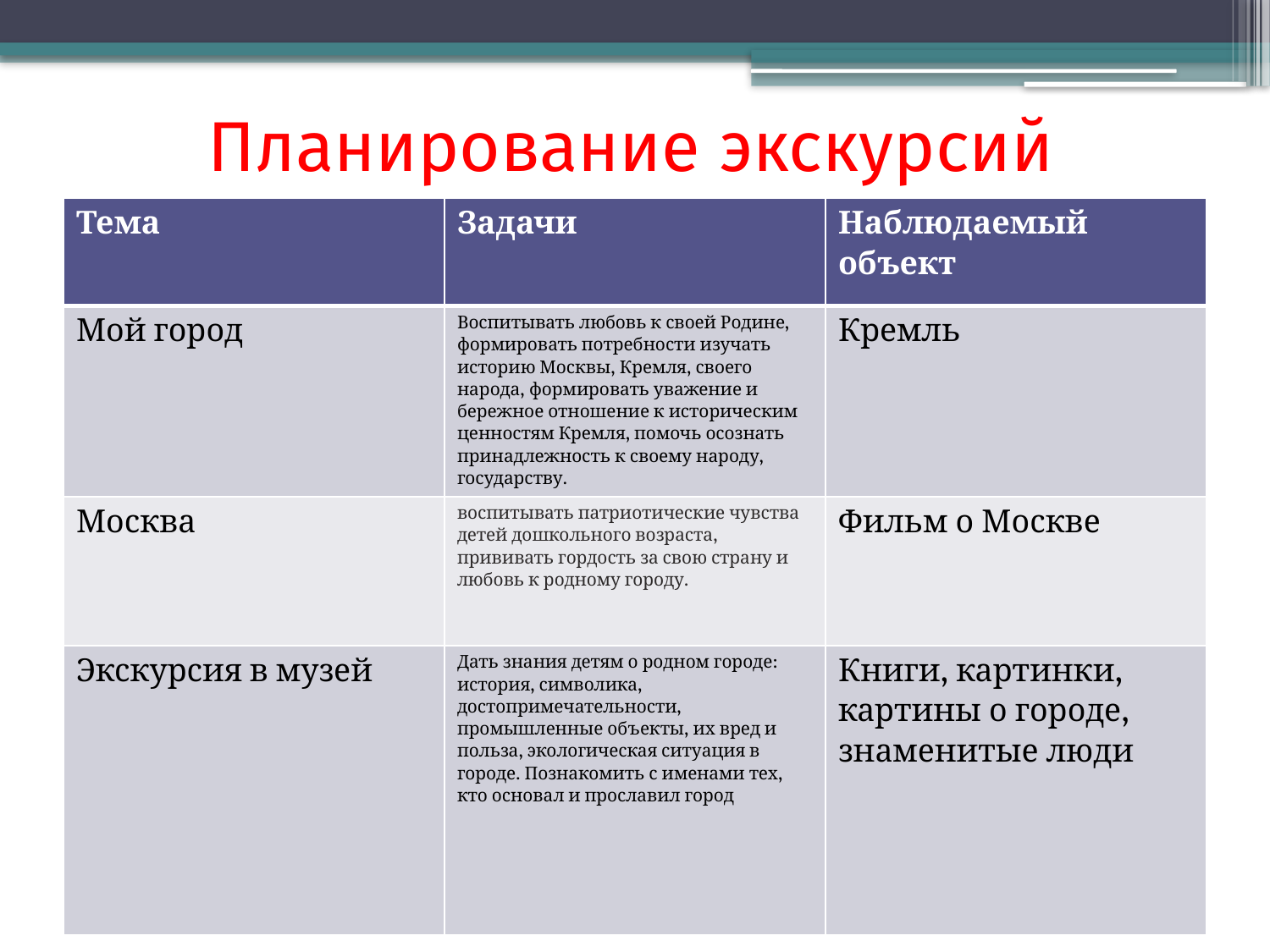

# Планирование экскурсий
| Тема | Задачи | Наблюдаемый объект |
| --- | --- | --- |
| Мой город | Воспитывать любовь к своей Родине, формировать потребности изучать историю Москвы, Кремля, своего народа, формировать уважение и бережное отношение к историческим ценностям Кремля, помочь осознать принадлежность к своему народу, государству. | Кремль |
| Москва | воспитывать патриотические чувства детей дошкольного возраста, прививать гордость за свою страну и любовь к родному городу. | Фильм о Москве |
| Экскурсия в музей | Дать знания детям о родном городе: история, символика, достопримечательности, промышленные объекты, их вред и польза, экологическая ситуация в городе. Познакомить с именами тех, кто основал и прославил город | Книги, картинки, картины о городе, знаменитые люди |